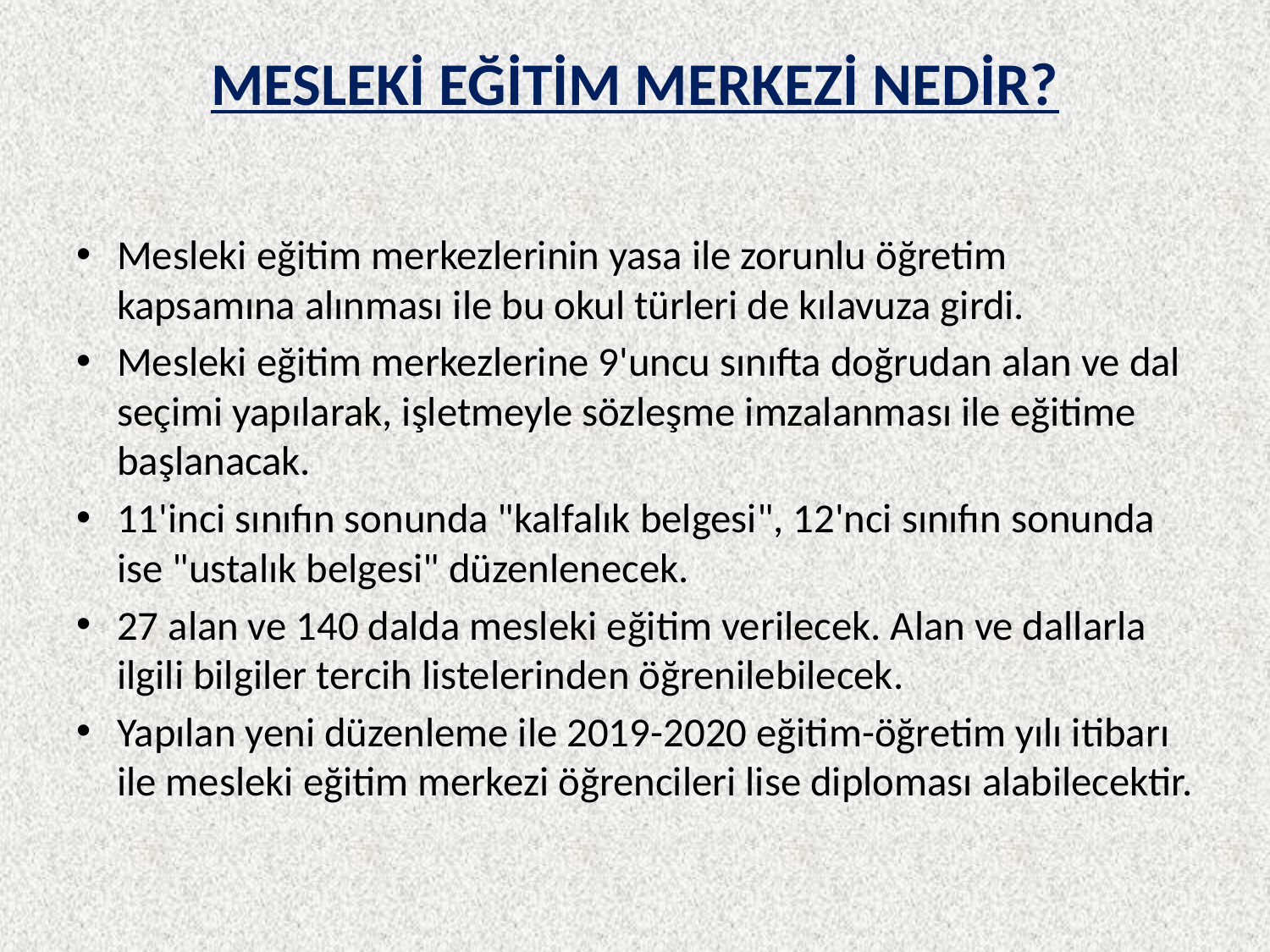

# MESLEKİ EĞİTİM MERKEZİ NEDİR?
Mesleki eğitim merkezlerinin yasa ile zorunlu öğretim kapsamına alınması ile bu okul türleri de kılavuza girdi.
Mesleki eğitim merkezlerine 9'uncu sınıfta doğrudan alan ve dal seçimi yapılarak, işletmeyle sözleşme imzalanması ile eğitime başlanacak.
11'inci sınıfın sonunda "kalfalık belgesi", 12'nci sınıfın sonunda ise "ustalık belgesi" düzenlenecek.
27 alan ve 140 dalda mesleki eğitim verilecek. Alan ve dallarla ilgili bilgiler tercih listelerinden öğrenilebilecek.
Yapılan yeni düzenleme ile 2019-2020 eğitim-öğretim yılı itibarı ile mesleki eğitim merkezi öğrencileri lise diploması alabilecektir.